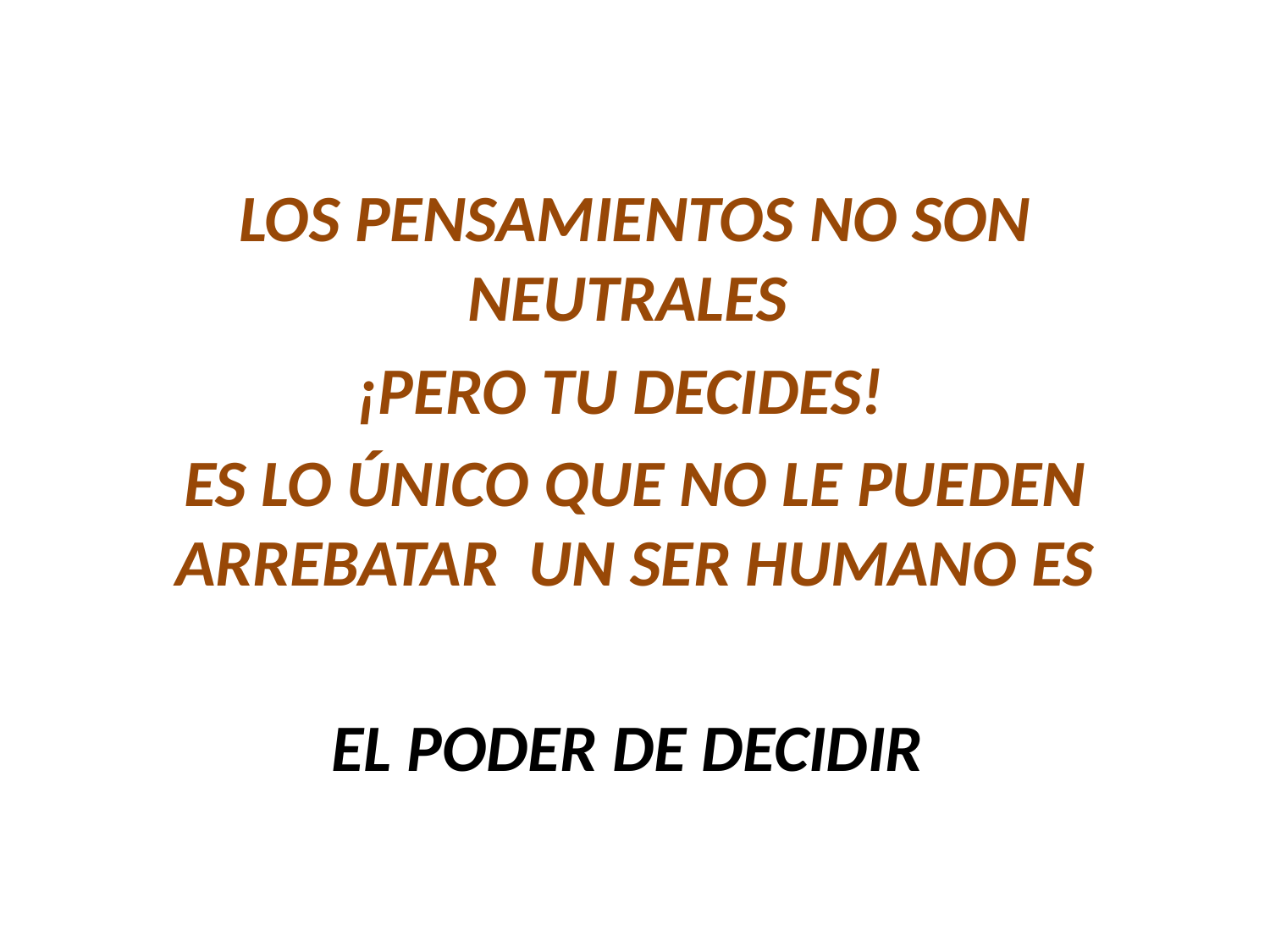

LOS PENSAMIENTOS NO SON NEUTRALES
¡PERO TU DECIDES!
ES LO ÚNICO QUE NO LE PUEDEN ARREBATAR  UN SER HUMANO ES

EL PODER DE DECIDIR